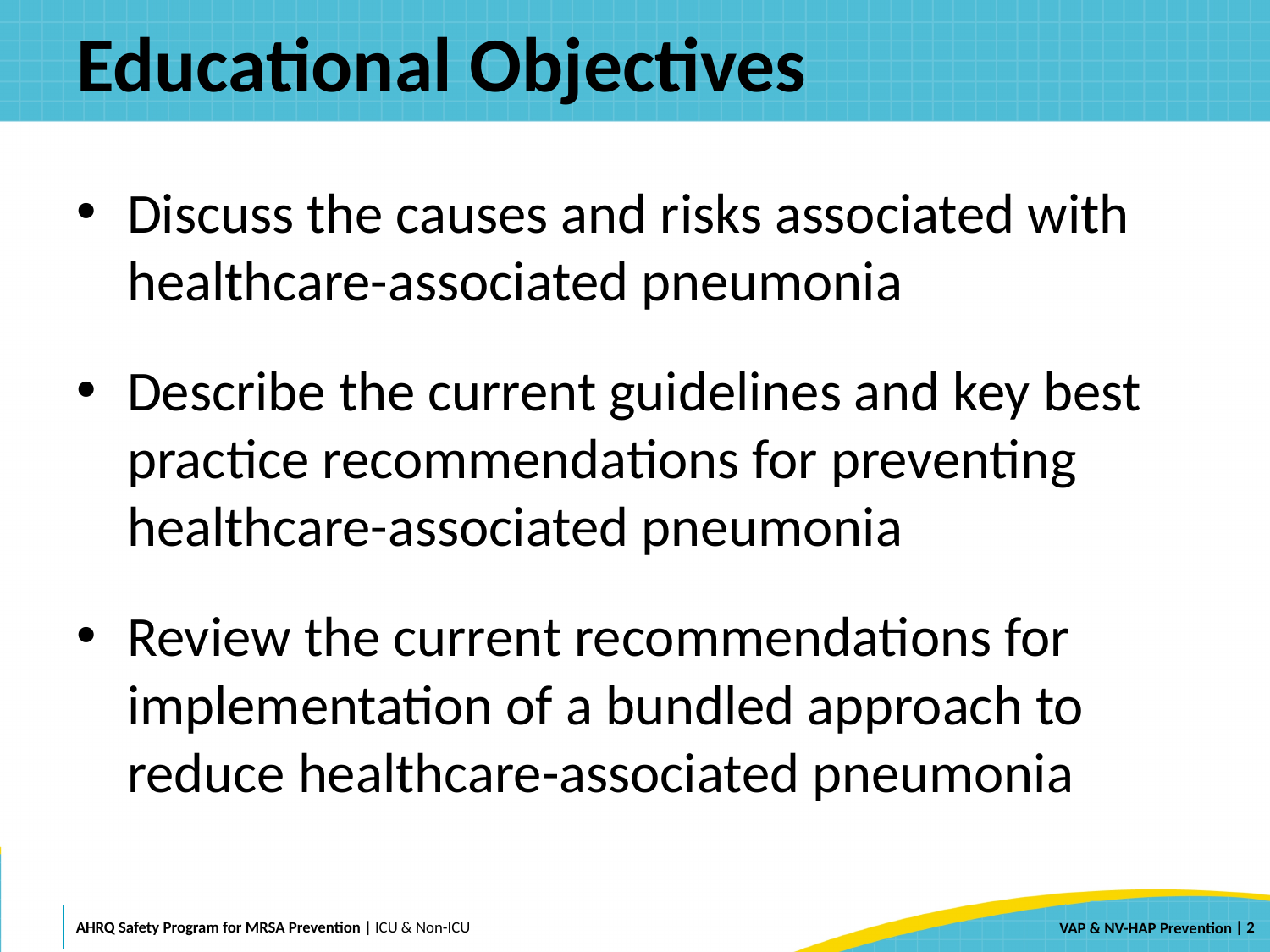

# Educational Objectives
Discuss the causes and risks associated with healthcare-associated pneumonia
Describe the current guidelines and key best practice recommendations for preventing healthcare-associated pneumonia
Review the current recommendations for implementation of a bundled approach to reduce healthcare-associated pneumonia
 | 2